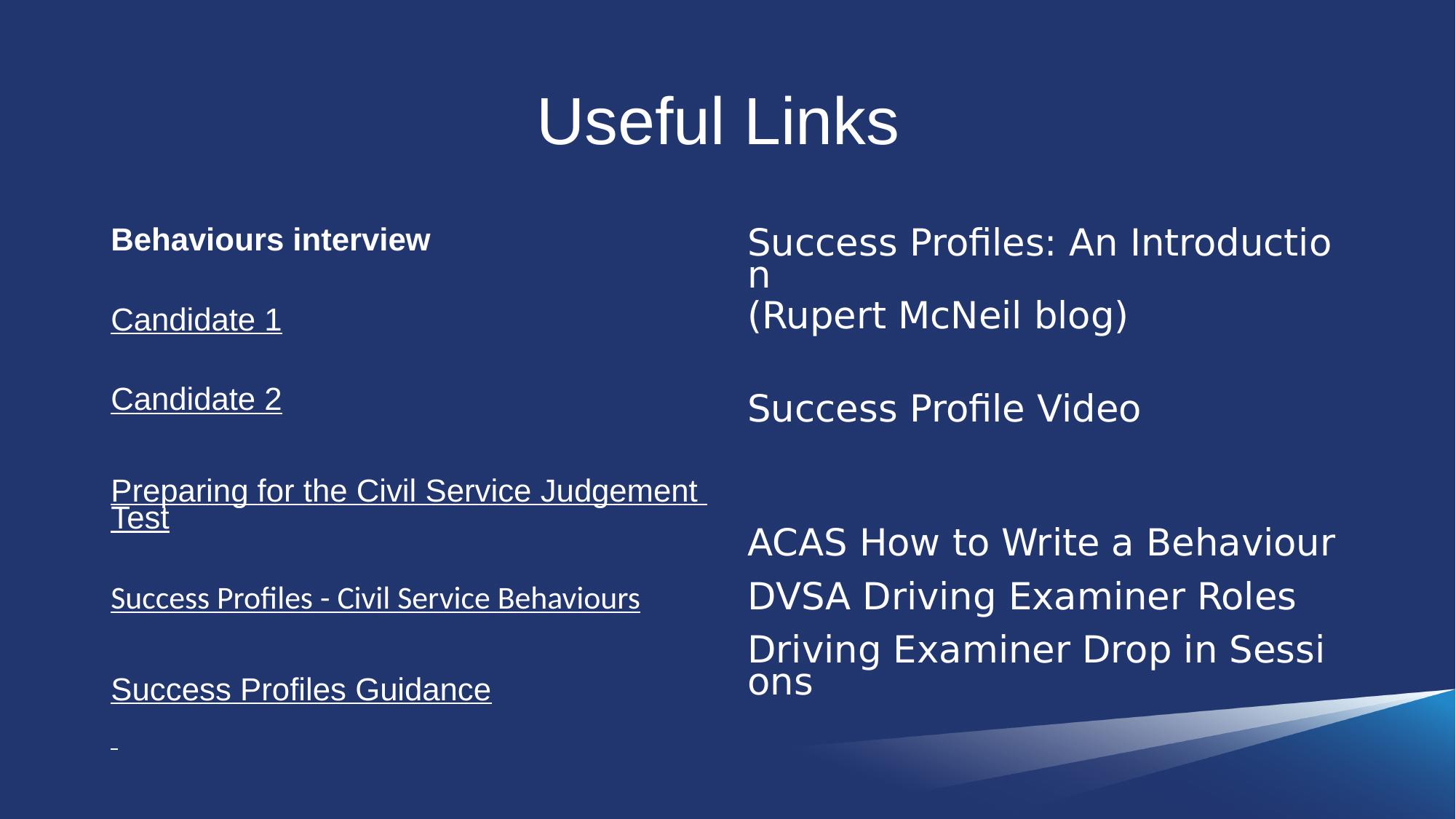

# Useful Links
Behaviours interview
Candidate 1
Candidate 2

Preparing for the Civil Service Judgement Test
Success Profiles - Civil Service Behaviours

Success Profiles Guidance

Success Profiles: An Introduction
(Rupert McNeil blog)
Success Profile Video
ACAS How to Write a Behaviour
DVSA Driving Examiner Roles
Driving Examiner Drop in Sessions
Footer text (Insert>Header & Footer)